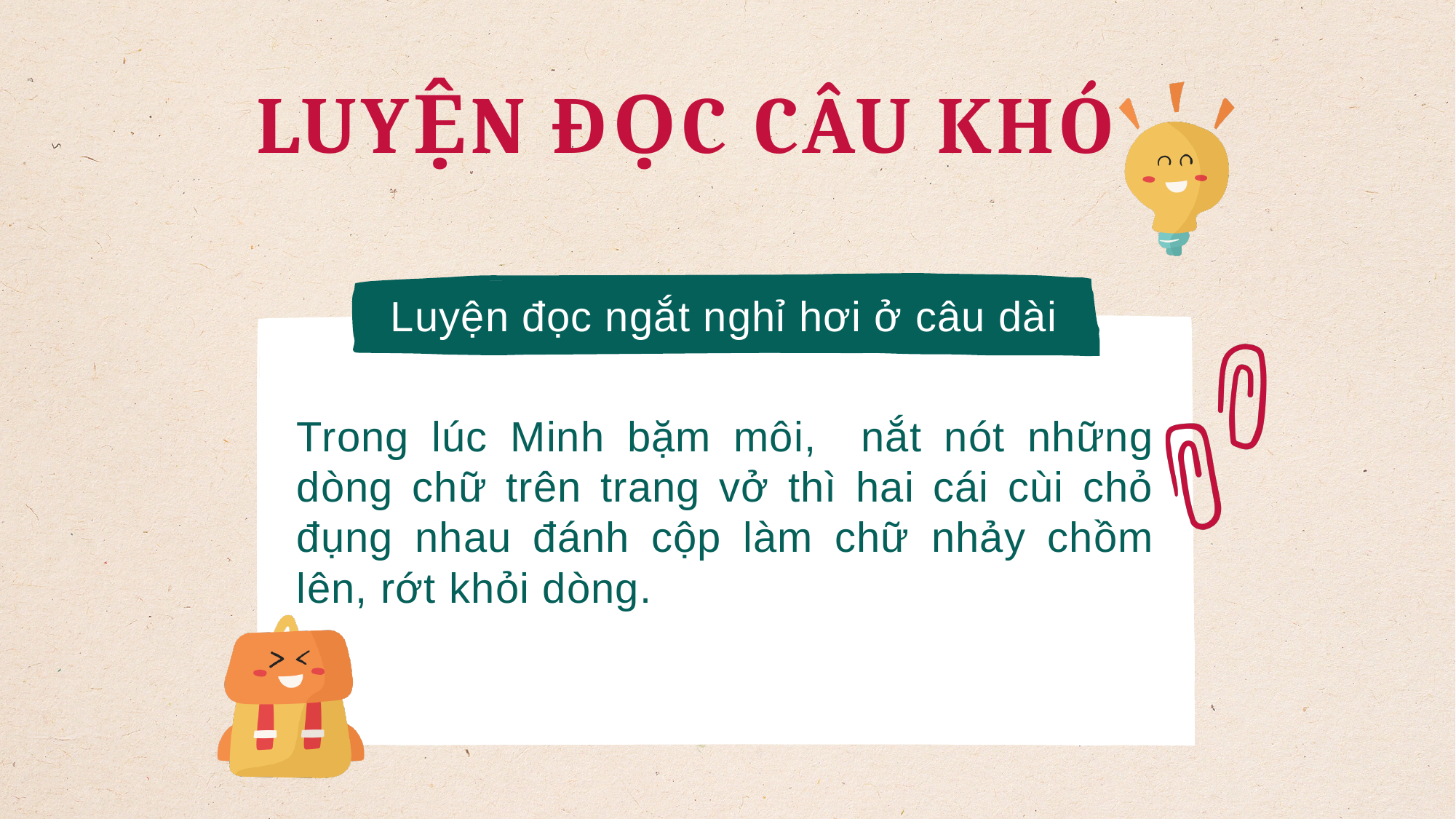

LUYỆN ĐỌC CÂU KHÓ

Luyện đọc ngắt nghỉ hơi ở câu dài

Trong lúc Minh bặm môi,  nắt nót những dòng chữ trên trang vở thì hai cái cùi chỏ đụng nhau đánh cộp làm chữ nhảy chồm lên, rớt khỏi dòng.